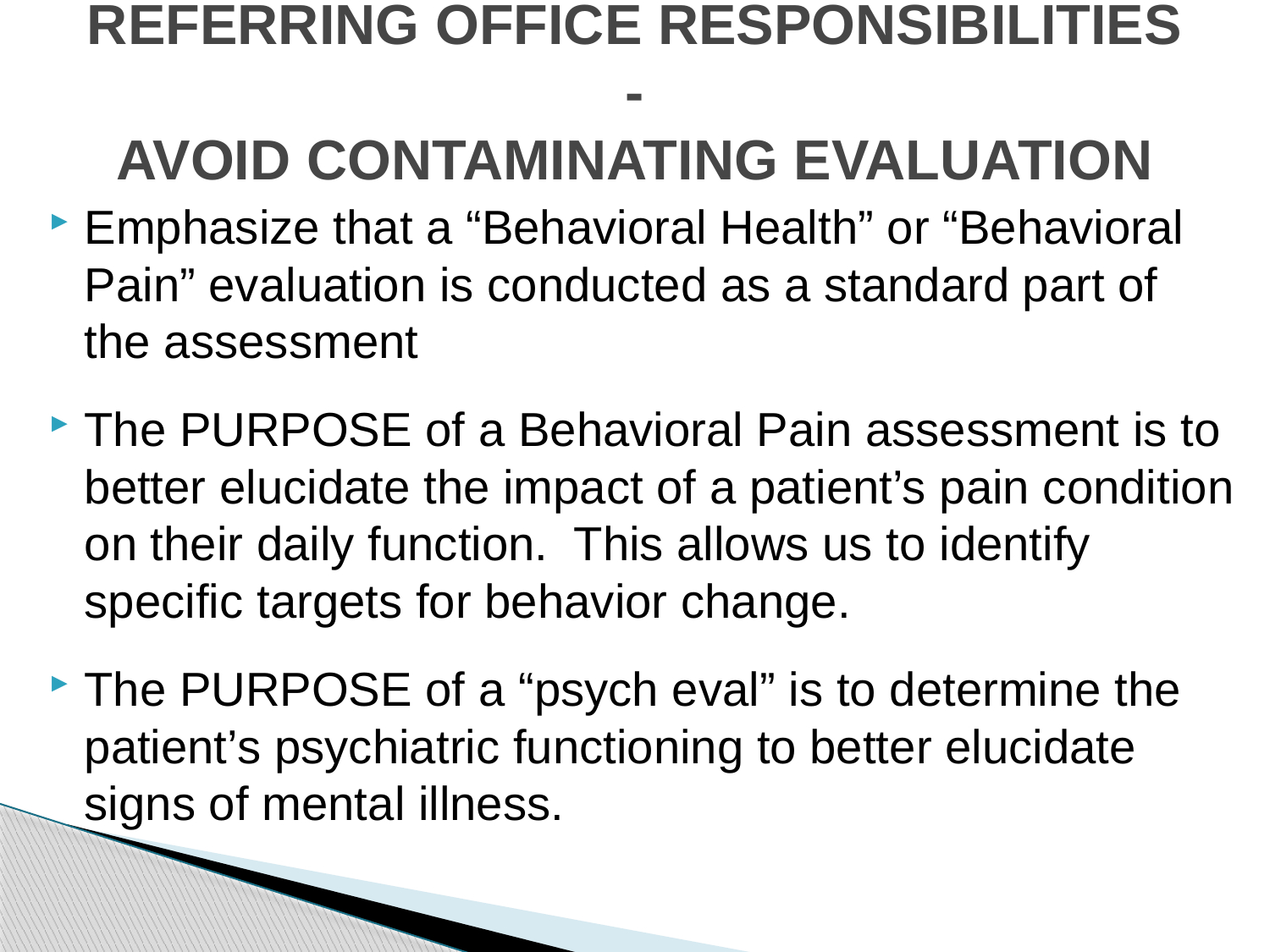

# REFERRING OFFICE RESPONSIBILITIES - AVOID CONTAMINATING EVALUATION
Emphasize that a “Behavioral Health” or “Behavioral Pain” evaluation is conducted as a standard part of the assessment

The PURPOSE of a Behavioral Pain assessment is to better elucidate the impact of a patient’s pain condition on their daily function.  This allows us to identify specific targets for behavior change.

The PURPOSE of a “psych eval” is to determine the patient’s psychiatric functioning to better elucidate signs of mental illness.